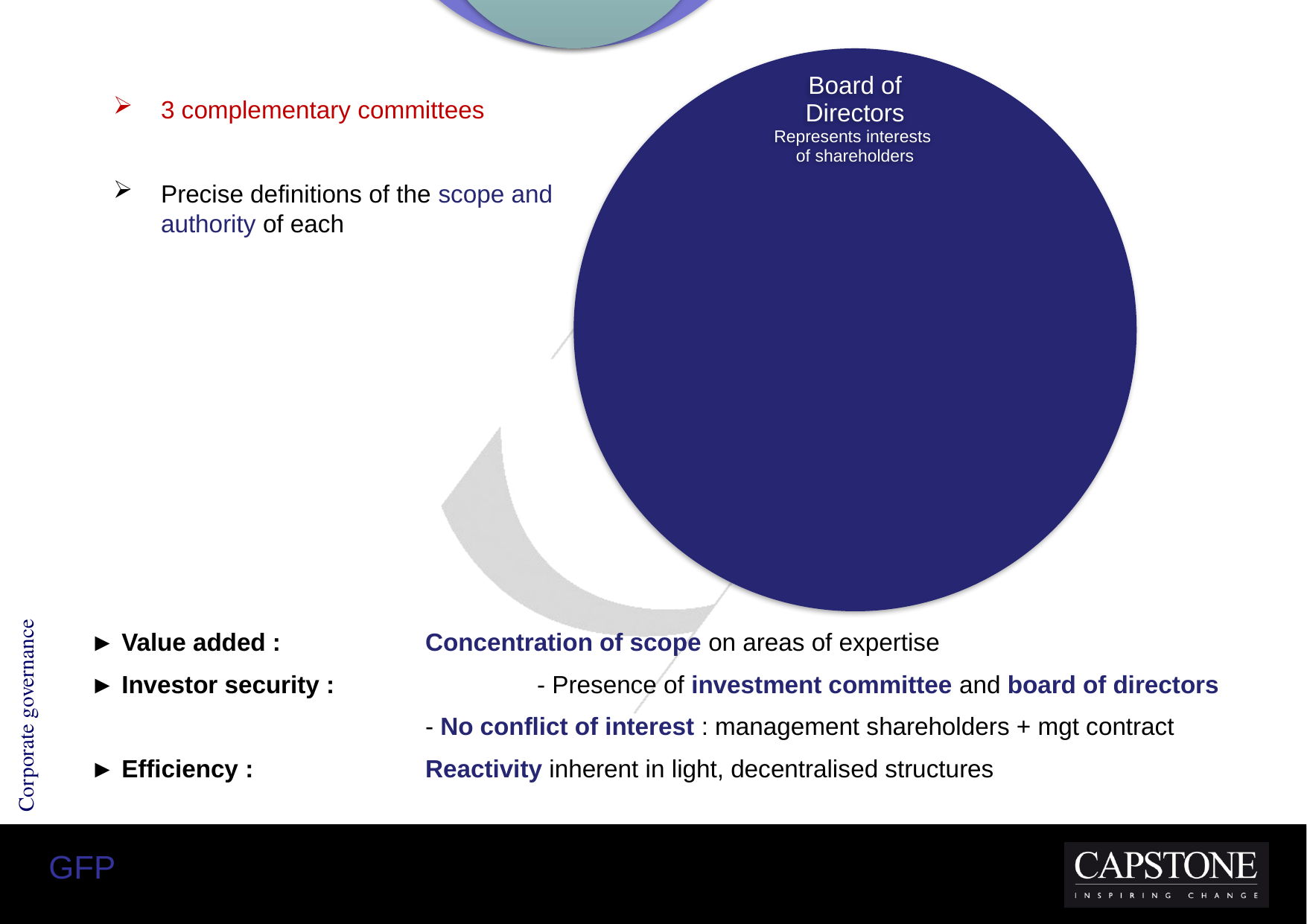

Board of Directors
Represents interests
of shareholders
Investment Committee
3 complementary committees

Precise definitions of the scope and authority of each
► Value added :		Concentration of scope on areas of expertise
► Investor security :		- Presence of investment committee and board of directors
			- No conflict of interest : management shareholders + mgt contract
► Efficiency :		Reactivity inherent in light, decentralised structures
Corporate governance